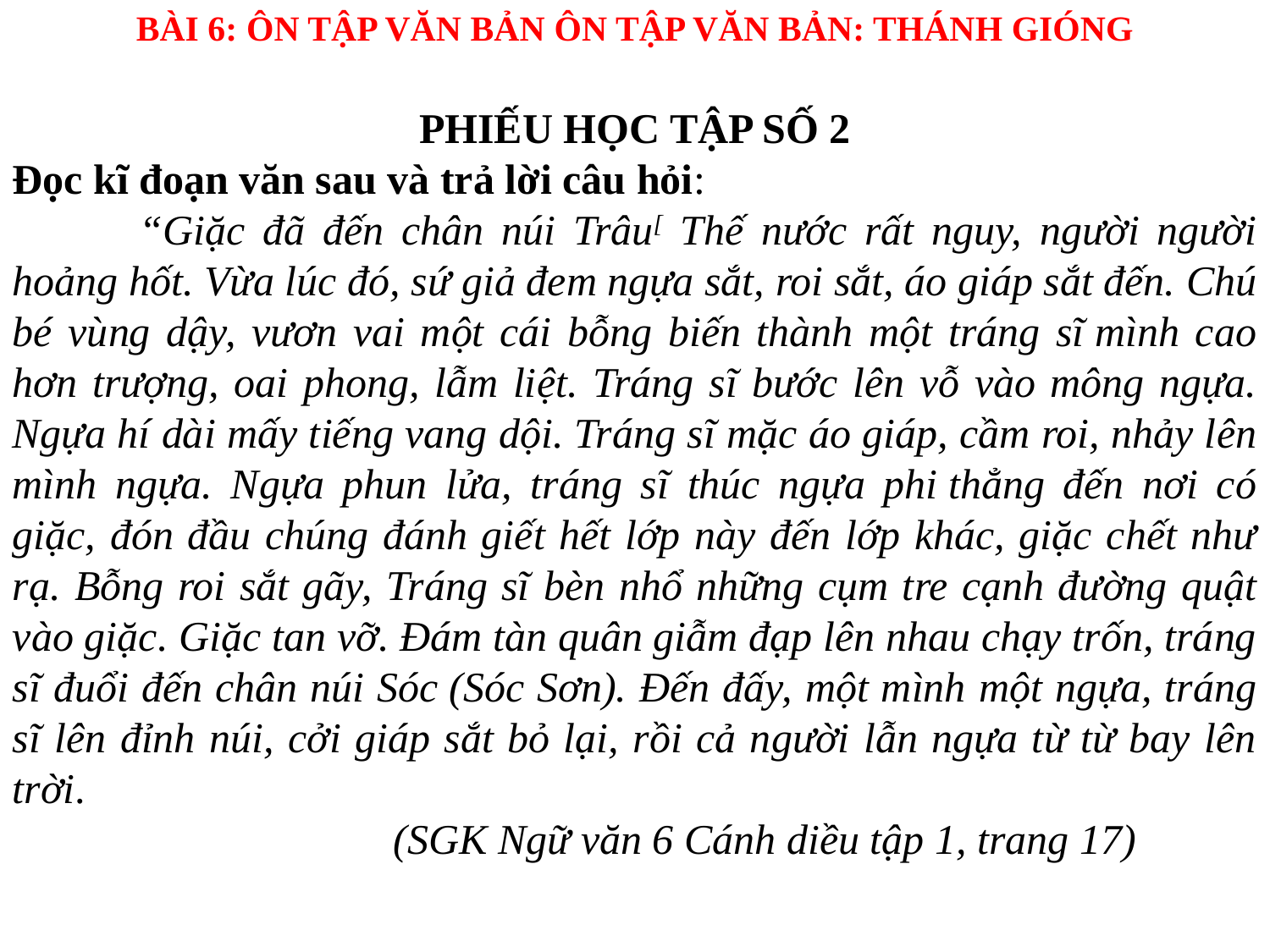

BÀI 6: ÔN TẬP VĂN BẢN ÔN TẬP VĂN BẢN: THÁNH GIÓNG

PHIẾU HỌC TẬP SỐ 2
Đọc kĩ đoạn văn sau và trả lời câu hỏi:
	“Giặc đã đến chân núi Trâu[ Thế nước rất nguy, người người hoảng hốt. Vừa lúc đó, sứ giả đem ngựa sắt, roi sắt, áo giáp sắt đến. Chú bé vùng dậy, vươn vai một cái bỗng biến thành một tráng sĩ mình cao hơn trượng, oai phong, lẫm liệt. Tráng sĩ bước lên vỗ vào mông ngựa. Ngựa hí dài mấy tiếng vang dội. Tráng sĩ mặc áo giáp, cầm roi, nhảy lên mình ngựa. Ngựa phun lửa, tráng sĩ thúc ngựa phi thẳng đến nơi có giặc, đón đầu chúng đánh giết hết lớp này đến lớp khác, giặc chết như rạ. Bỗng roi sắt gãy, Tráng sĩ bèn nhổ những cụm tre cạnh đường quật vào giặc. Giặc tan vỡ. Đám tàn quân giẫm đạp lên nhau chạy trốn, tráng sĩ đuổi đến chân núi Sóc (Sóc Sơn). Đến đấy, một mình một ngựa, tráng sĩ lên đỉnh núi, cởi giáp sắt bỏ lại, rồi cả người lẫn ngựa từ từ bay lên trời.
			(SGK Ngữ văn 6 Cánh diều tập 1, trang 17)